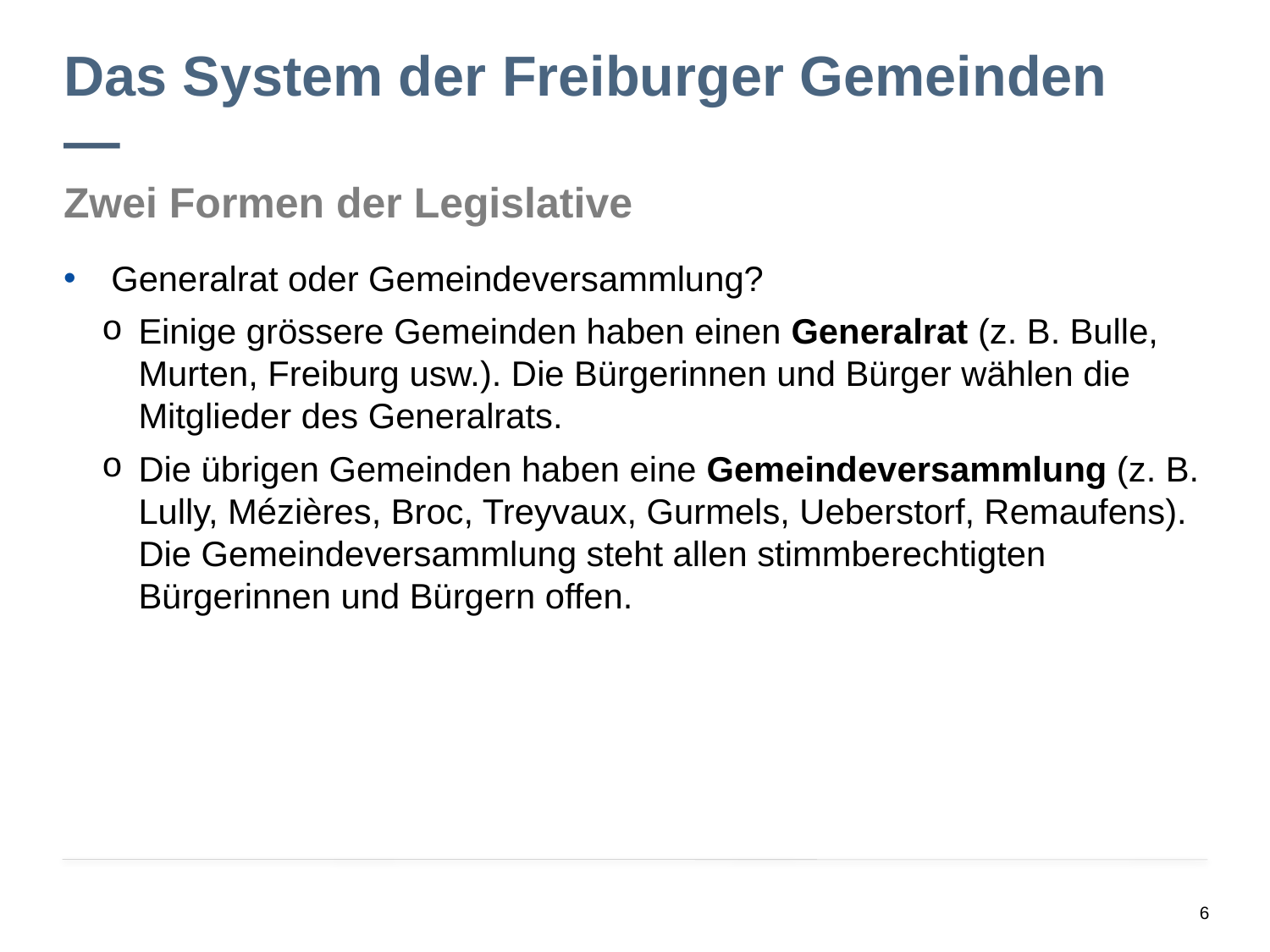

# Das System der Freiburger Gemeinden —
Zwei Formen der Legislative
Generalrat oder Gemeindeversammlung?
Einige grössere Gemeinden haben einen Generalrat (z. B. Bulle, Murten, Freiburg usw.). Die Bürgerinnen und Bürger wählen die Mitglieder des Generalrats.
Die übrigen Gemeinden haben eine Gemeindeversammlung (z. B. Lully, Mézières, Broc, Treyvaux, Gurmels, Ueberstorf, Remaufens).
Die Gemeindeversammlung steht allen stimmberechtigten Bürgerinnen und Bürgern offen.